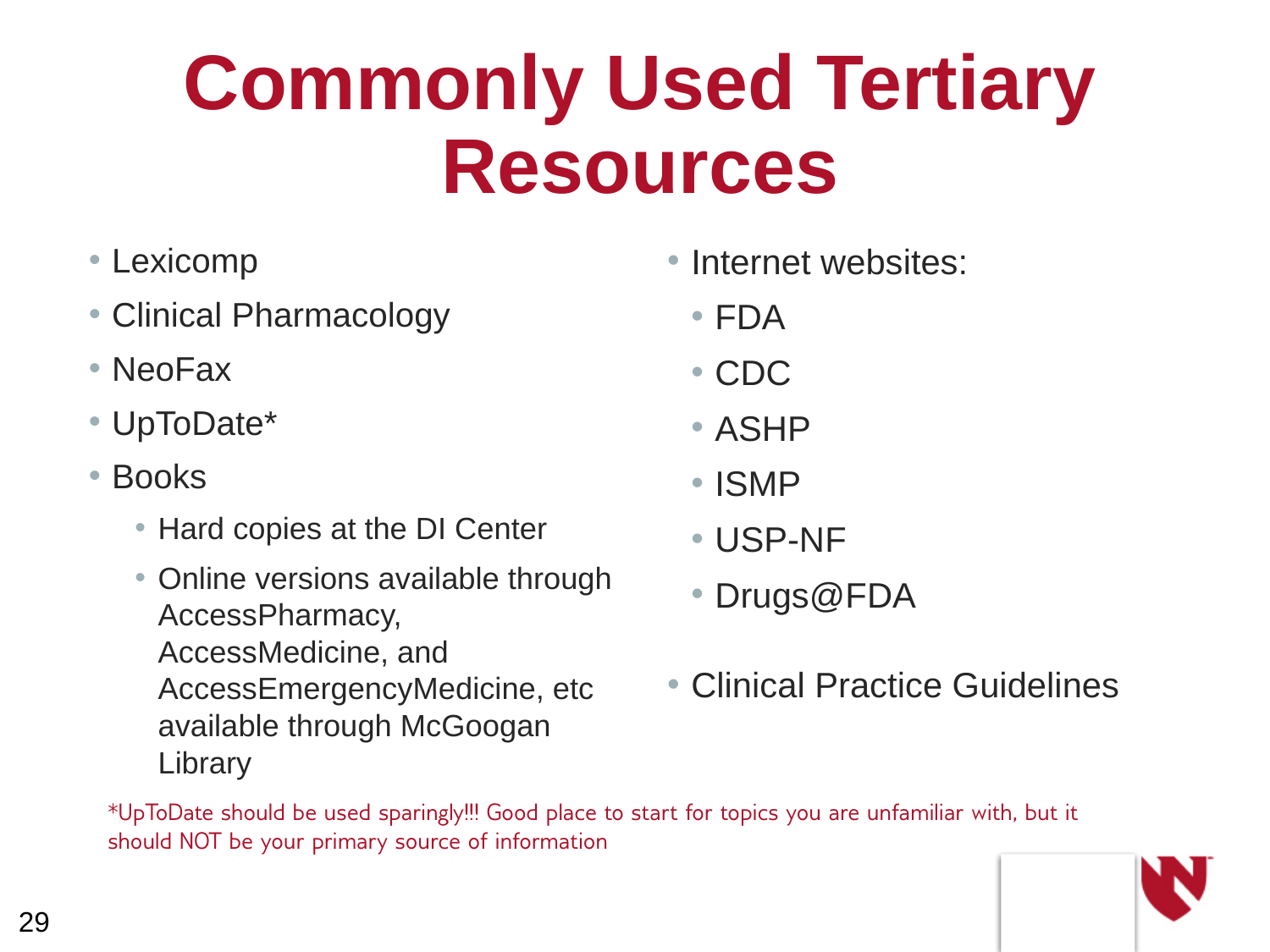

# Commonly Used Tertiary Resources
Lexicomp
Clinical Pharmacology
NeoFax
UpToDate*
Books
Hard copies at the DI Center
Online versions available through AccessPharmacy, AccessMedicine, and AccessEmergencyMedicine, etc available through McGoogan Library

Internet websites:
FDA
CDC
ASHP
ISMP
USP-NF
Drugs@FDA

Clinical Practice Guidelines

*UpToDate should be used sparingly!!! Good place to start for topics you are unfamiliar with, but it should NOT be your primary source of information
29